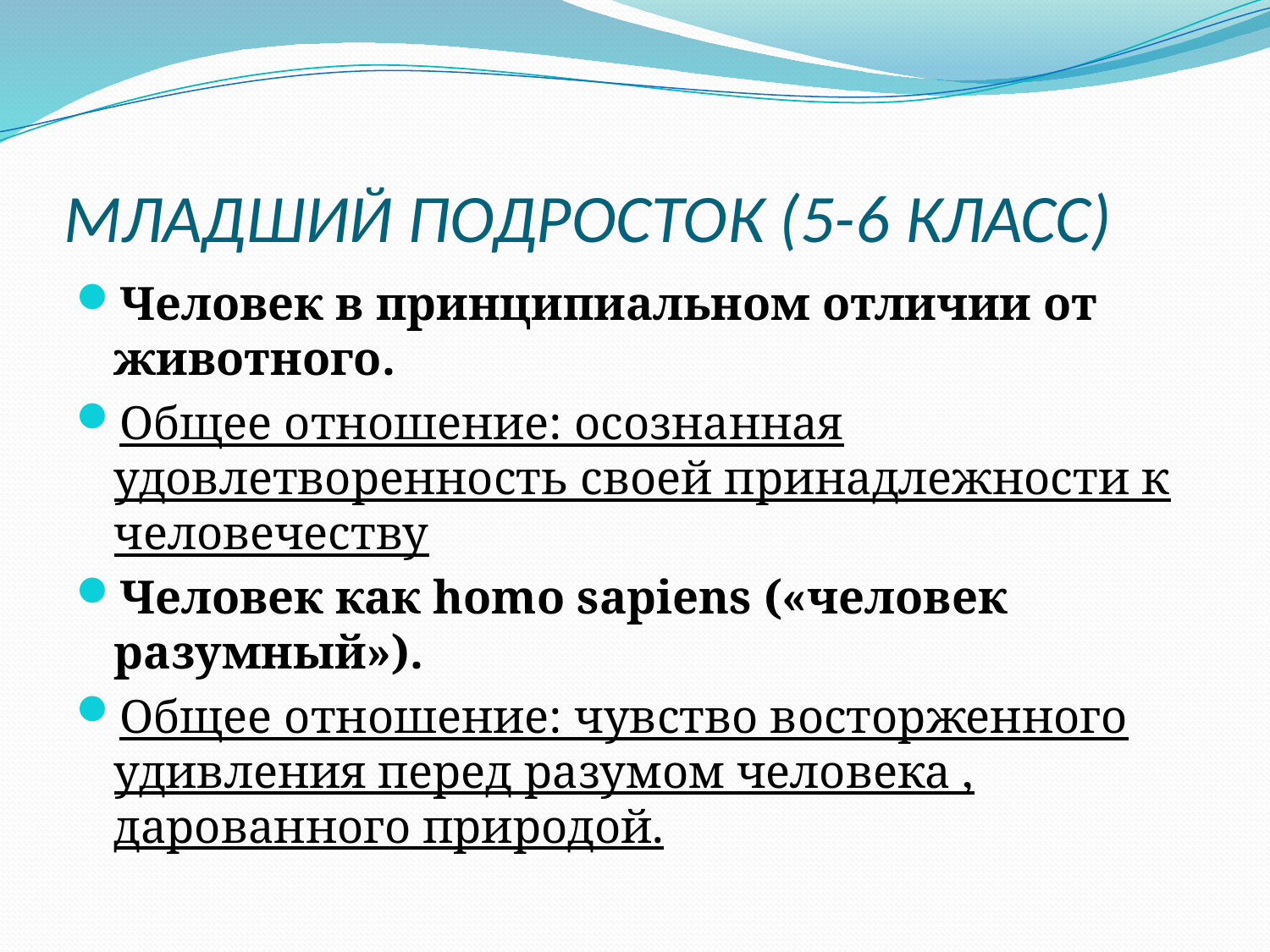

# МЛАДШИЙ ПОДРОСТОК (5-6 КЛАСС)
Человек в принципиальном отличии от животного.
Общее отношение: осознанная удовлетворенность своей принадлежности к человечеству
Человек как homo sapiens («человек разумный»).
Общее отношение: чувство восторженного удивления перед разумом человека , дарованного природой.